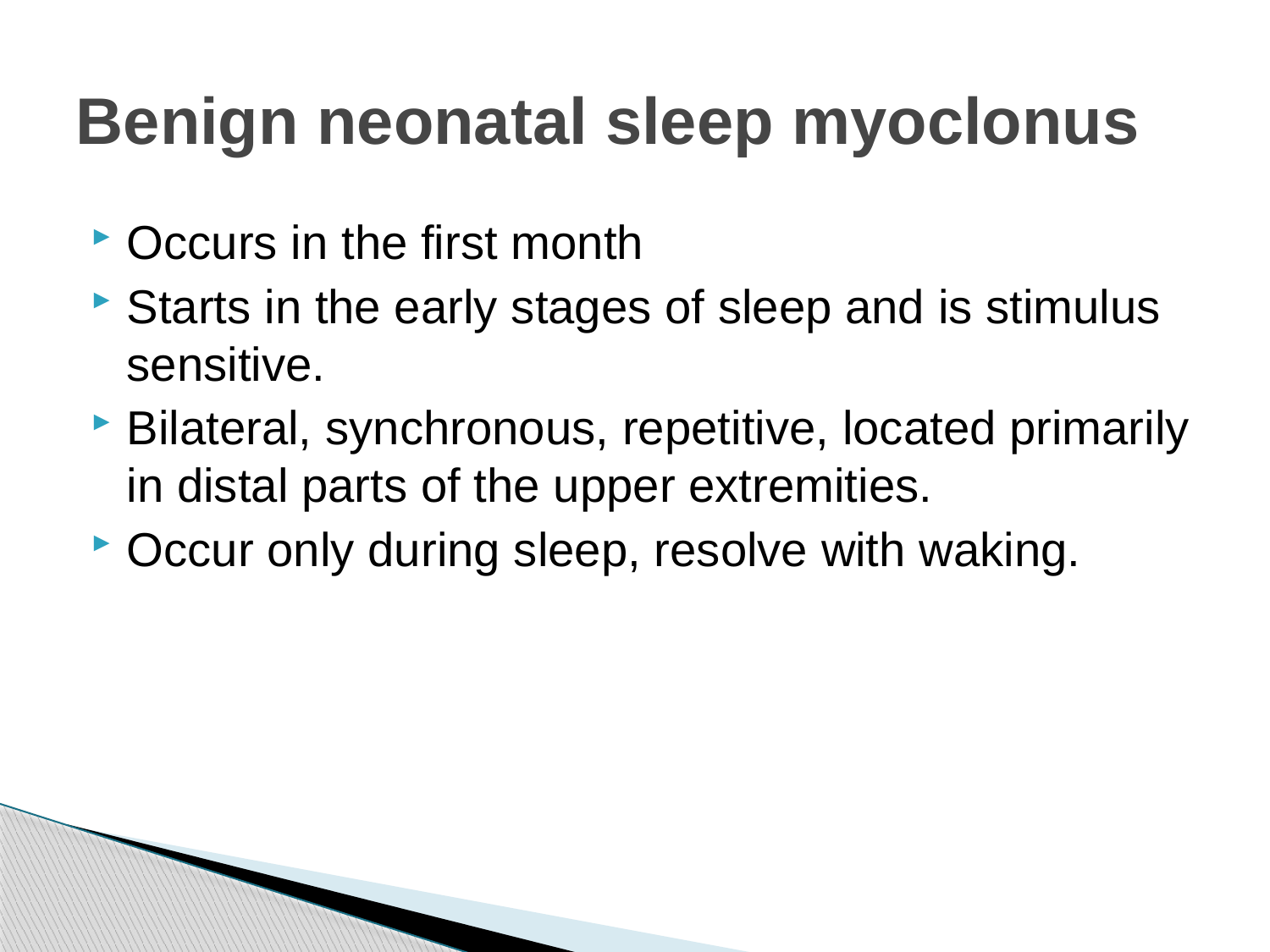

# Benign neonatal sleep myoclonus
Occurs in the first month
Starts in the early stages of sleep and is stimulus sensitive.
Bilateral, synchronous, repetitive, located primarily in distal parts of the upper extremities.
Occur only during sleep, resolve with waking.